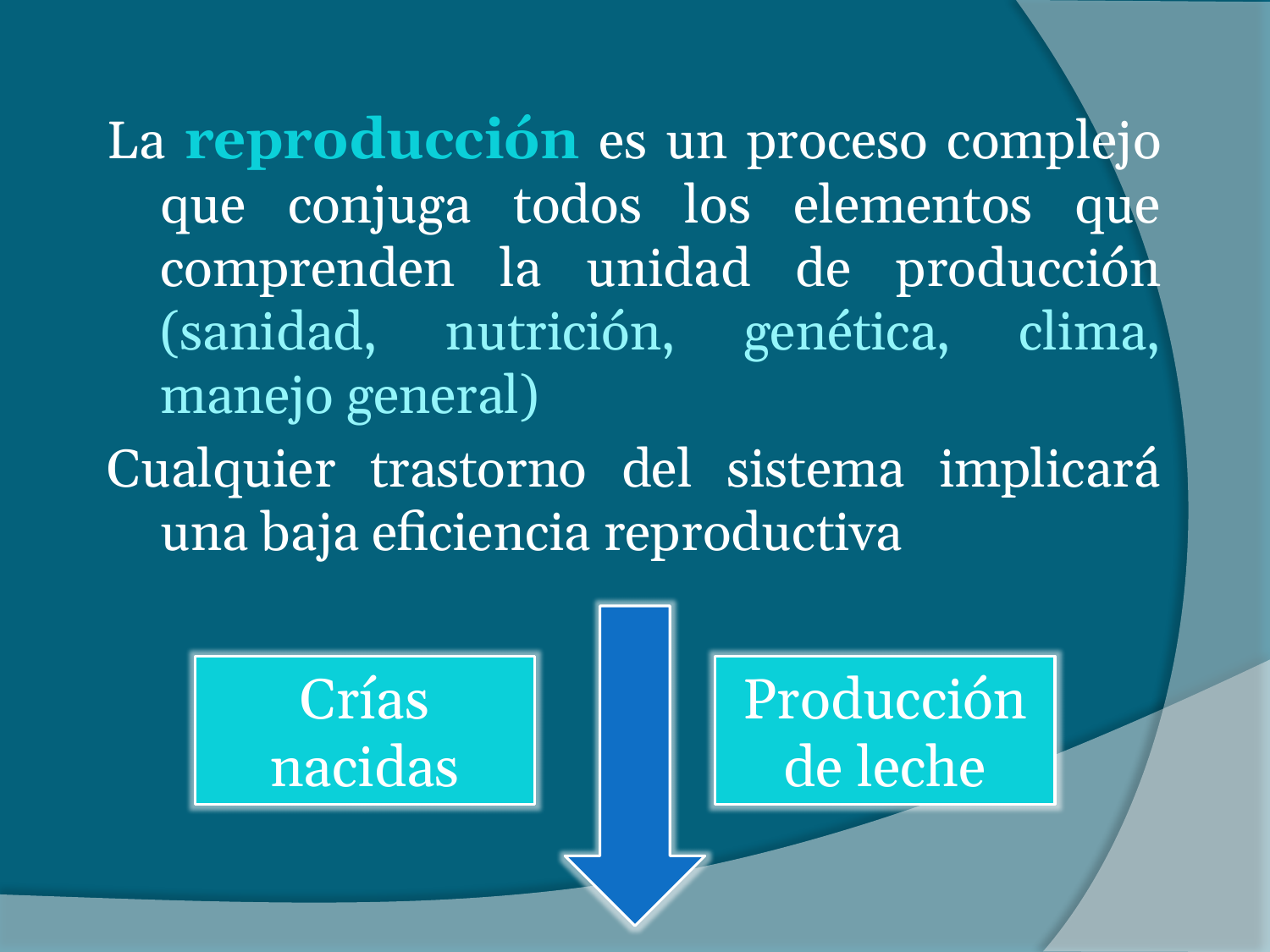

La reproducción es un proceso complejo que conjuga todos los elementos que comprenden la unidad de producción (sanidad, nutrición, genética, clima, manejo general)
Cualquier trastorno del sistema implicará una baja eficiencia reproductiva

Crías nacidas
Producción de leche